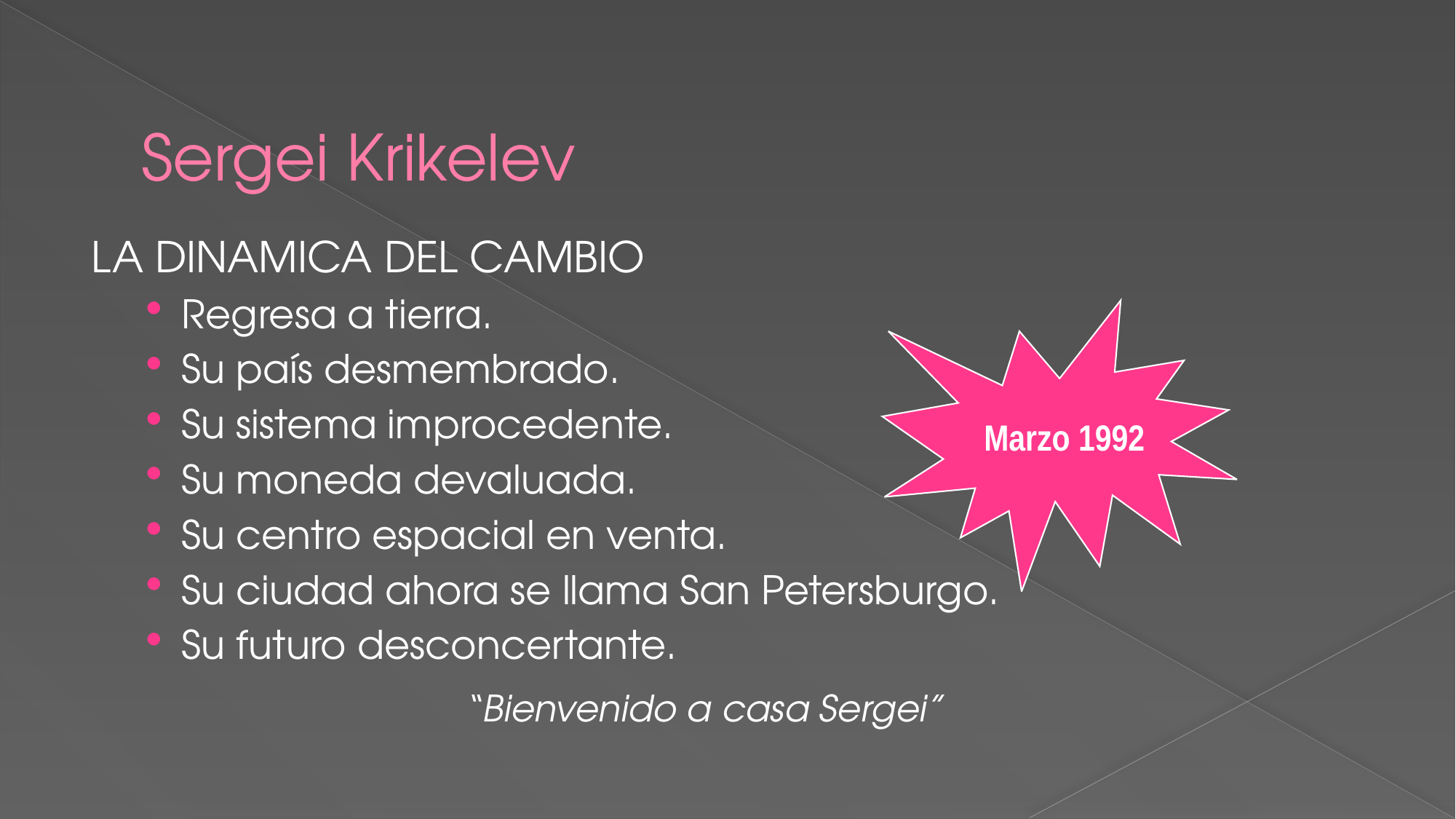

# Sergei Krikelev
LA DINAMICA DEL CAMBIO
Regresa a tierra.
Su país desmembrado.
Su sistema improcedente.
Su moneda devaluada.
Su centro espacial en venta.
Su ciudad ahora se llama San Petersburgo.
Su futuro desconcertante.
				“Bienvenido a casa Sergei”

Marzo 1992